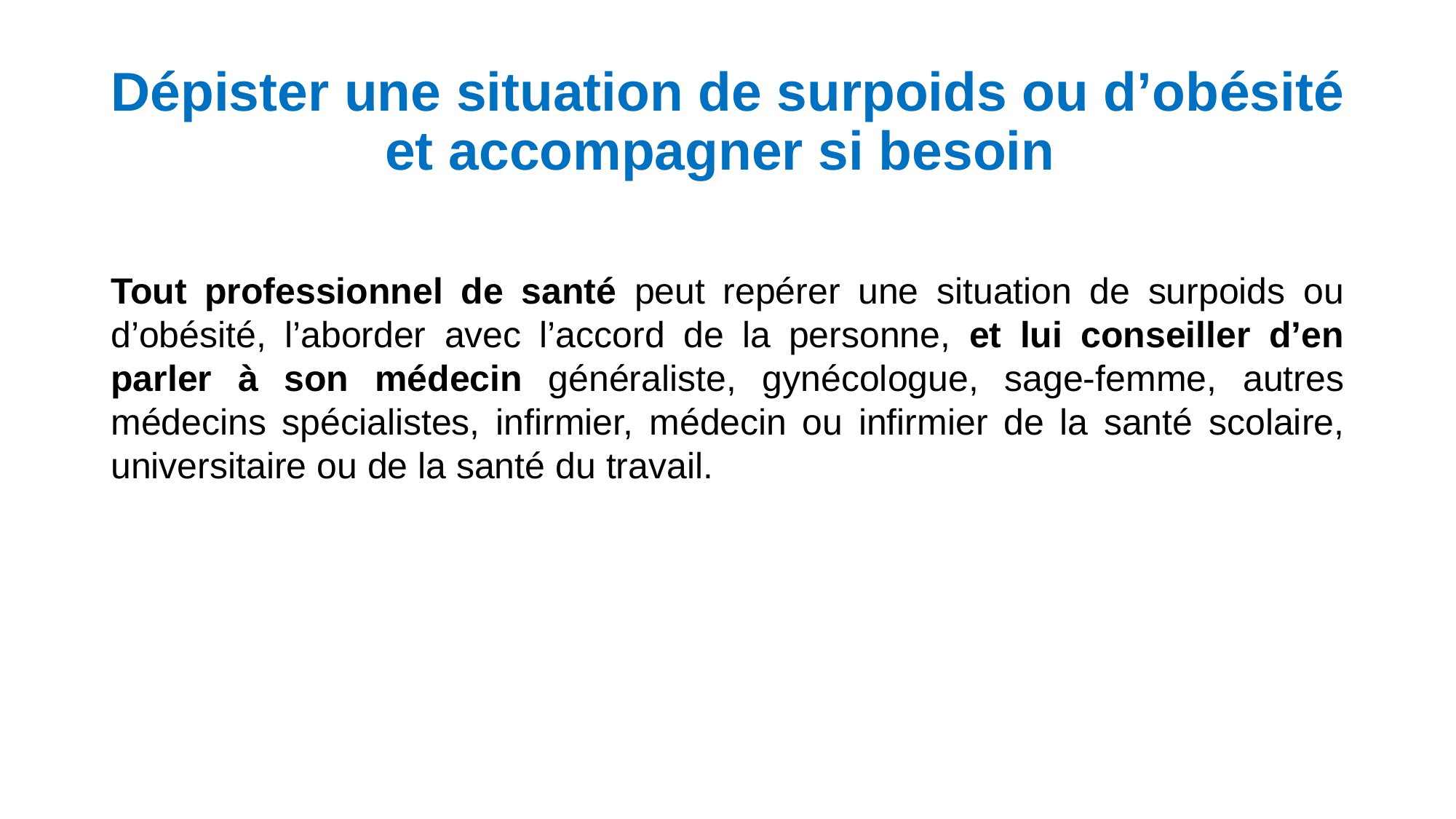

# Dépister une situation de surpoids ou d’obésité et accompagner si besoin

Tout professionnel de santé peut repérer une situation de surpoids ou d’obésité, l’aborder avec l’accord de la personne, et lui conseiller d’en parler à son médecin généraliste, gynécologue, sage-femme, autres médecins spécialistes, infirmier, médecin ou infirmier de la santé scolaire, universitaire ou de la santé du travail.